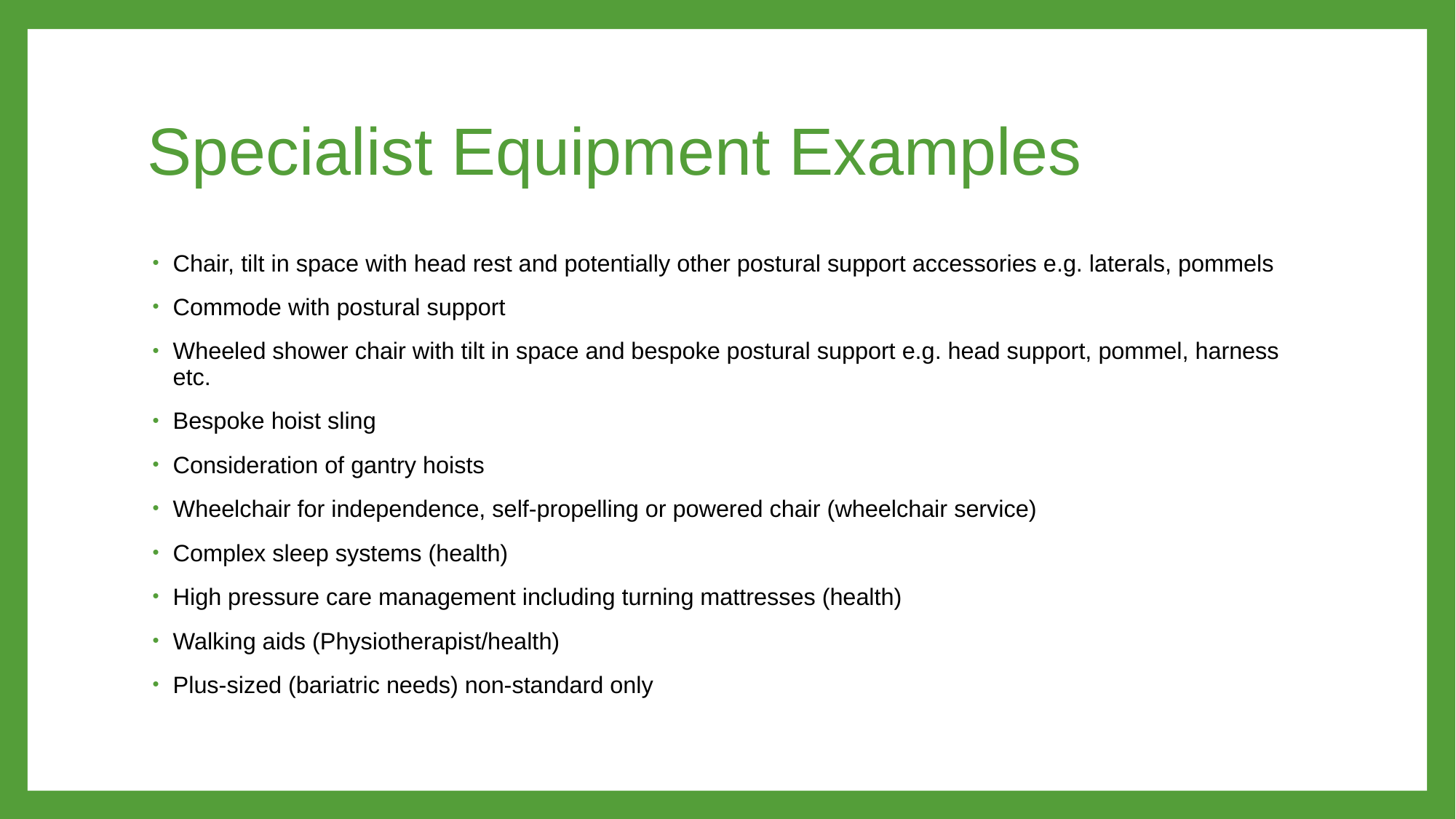

# Specialist Equipment Examples
Chair, tilt in space with head rest and potentially other postural support accessories e.g. laterals, pommels
Commode with postural support
Wheeled shower chair with tilt in space and bespoke postural support e.g. head support, pommel, harness etc.
Bespoke hoist sling
Consideration of gantry hoists
Wheelchair for independence, self-propelling or powered chair (wheelchair service)
Complex sleep systems (health)
High pressure care management including turning mattresses (health)
Walking aids (Physiotherapist/health)
Plus-sized (bariatric needs) non-standard only